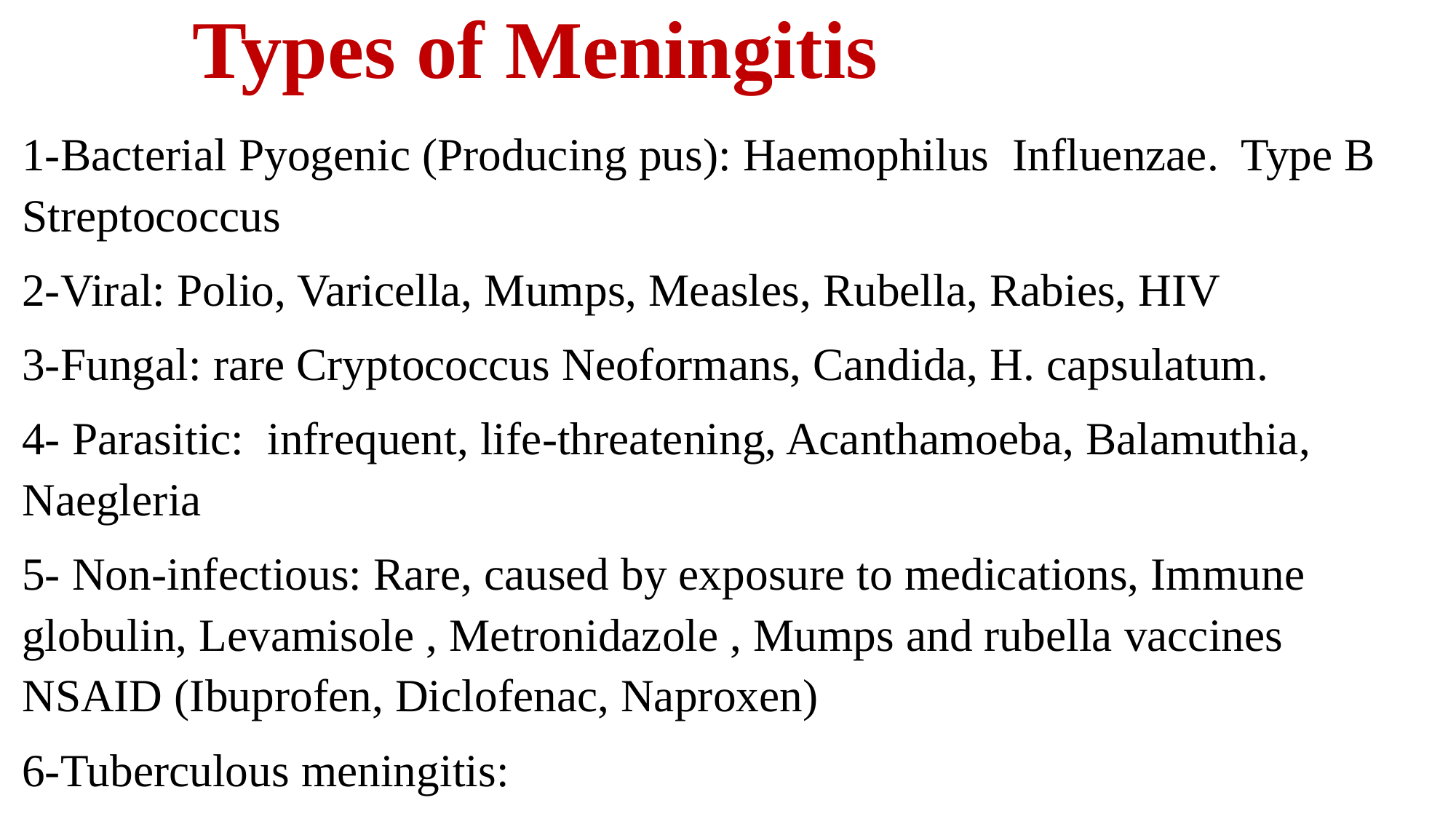

# Types of Meningitis
1-Bacterial Pyogenic (Producing pus): Haemophilus  Influenzae.  Type B Streptococcus
2-Viral: Polio, Varicella, Mumps, Measles, Rubella, Rabies, HIV
3-Fungal: rare Cryptococcus Neoformans, Candida, H. capsulatum.
4- Parasitic:  infrequent, life-threatening, Acanthamoeba, Balamuthia, Naegleria
5- Non-infectious: Rare, caused by exposure to medications, Immune globulin, Levamisole , Metronidazole , Mumps and rubella vaccines  NSAID (Ibuprofen, Diclofenac, Naproxen)
6-Tuberculous meningitis: